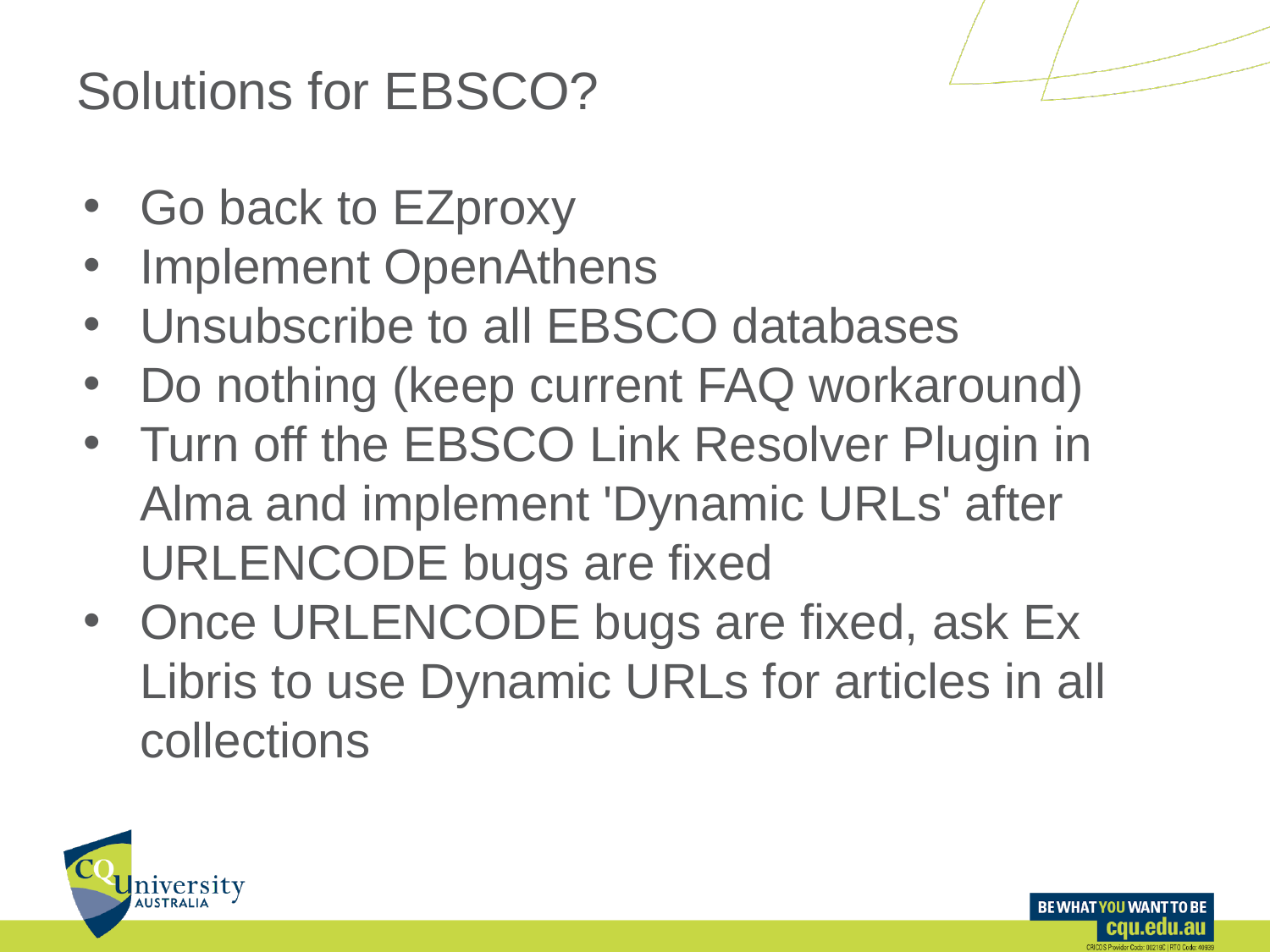

# Solutions for EBSCO?
Go back to EZproxy
Implement OpenAthens
Unsubscribe to all EBSCO databases
Do nothing (keep current FAQ workaround)
Turn off the EBSCO Link Resolver Plugin in Alma and implement 'Dynamic URLs' after URLENCODE bugs are fixed
Once URLENCODE bugs are fixed, ask Ex Libris to use Dynamic URLs for articles in all collections